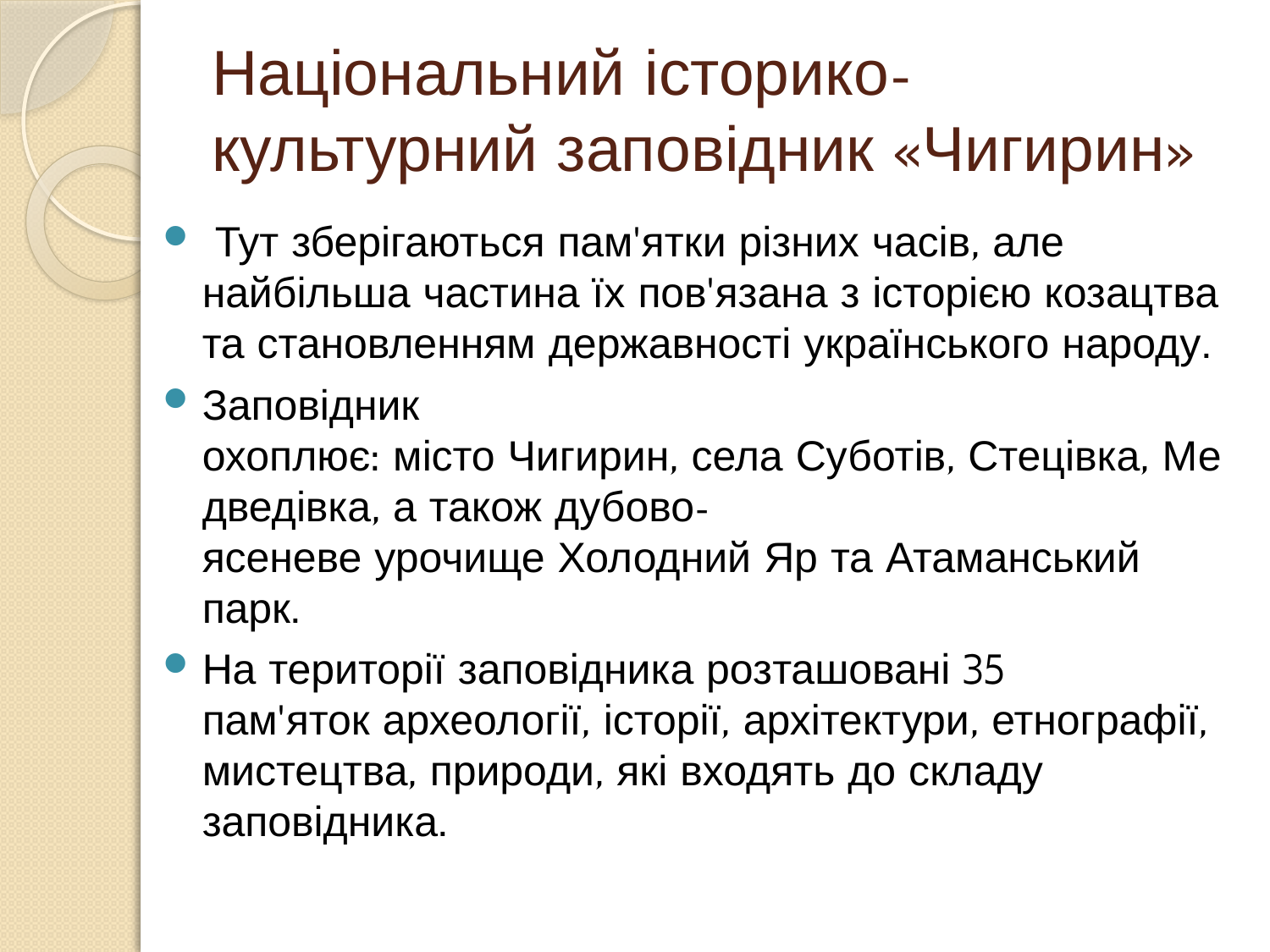

# Національний історико-культурний заповідник «Чигирин»
 Тут зберігаються пам'ятки різних часів, але найбільша частина їх пов'язана з історією козацтва та становленням державності українського народу.
Заповідник охоплює: місто Чигирин, села Суботів, Стецівка, Медведівка, а також дубово-ясеневе урочище Холодний Яр та Атаманський парк.
На території заповідника розташовані 35 пам'яток археології, історії, архітектури, етнографії, мистецтва, природи, які входять до складу заповідника.